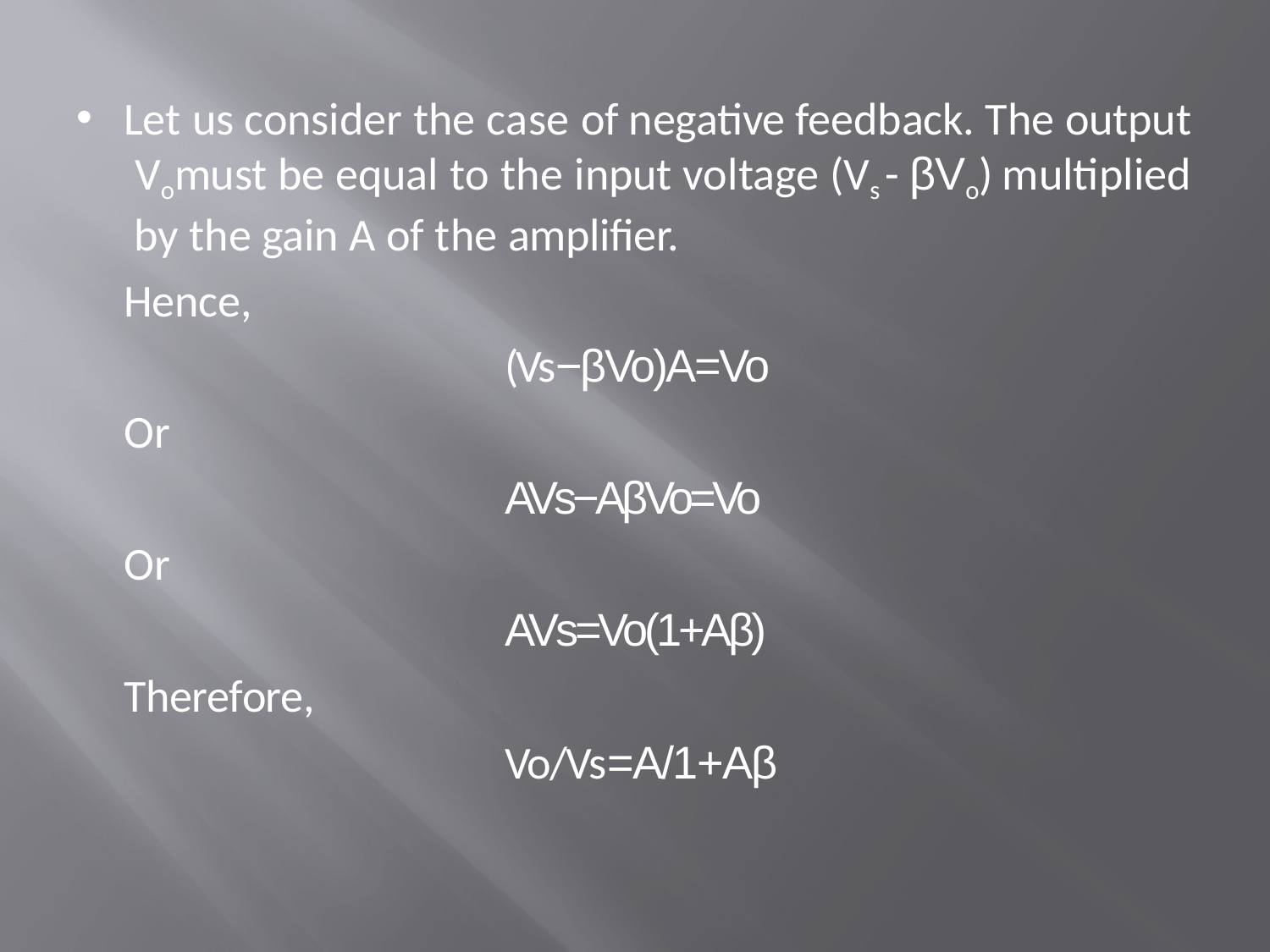

Let us consider the case of negative feedback. The output  Vomust be equal to the input voltage (Vs - βVo) multiplied  by the gain A of the amplifier.
	Hence,
				(Vs−βVo)A=Vo
	Or
				AVs−AβVo=Vo
	Or
				AVs=Vo(1+Aβ)
	Therefore,
				Vo/Vs=A/1+Aβ